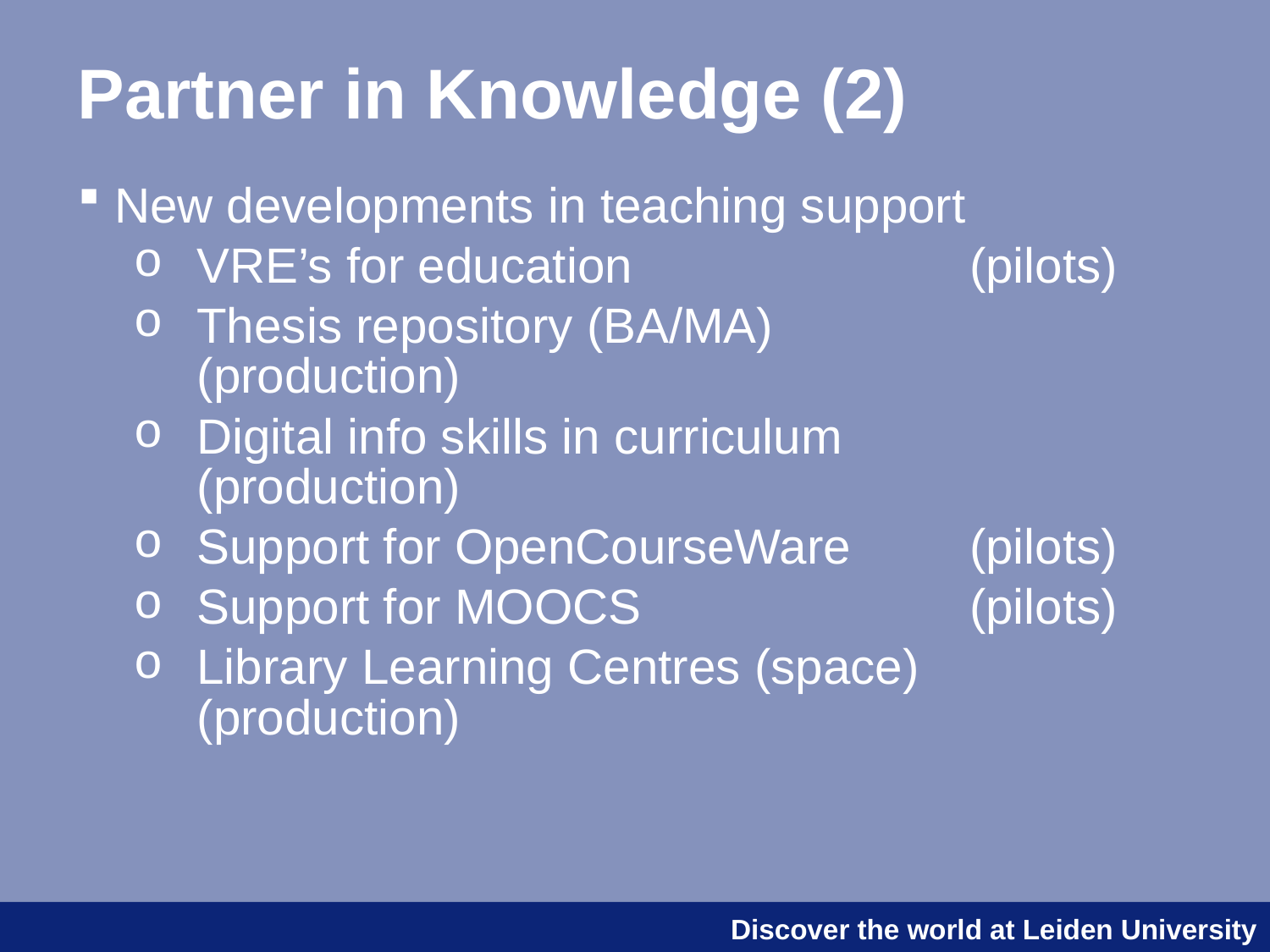

# Partner in Knowledge (2)
New developments in teaching support
VRE’s for education	(pilots)
Thesis repository (BA/MA)	(production)
Digital info skills in curriculum	(production)
Support for OpenCourseWare	(pilots)
Support for MOOCS	(pilots)
Library Learning Centres (space)	(production)